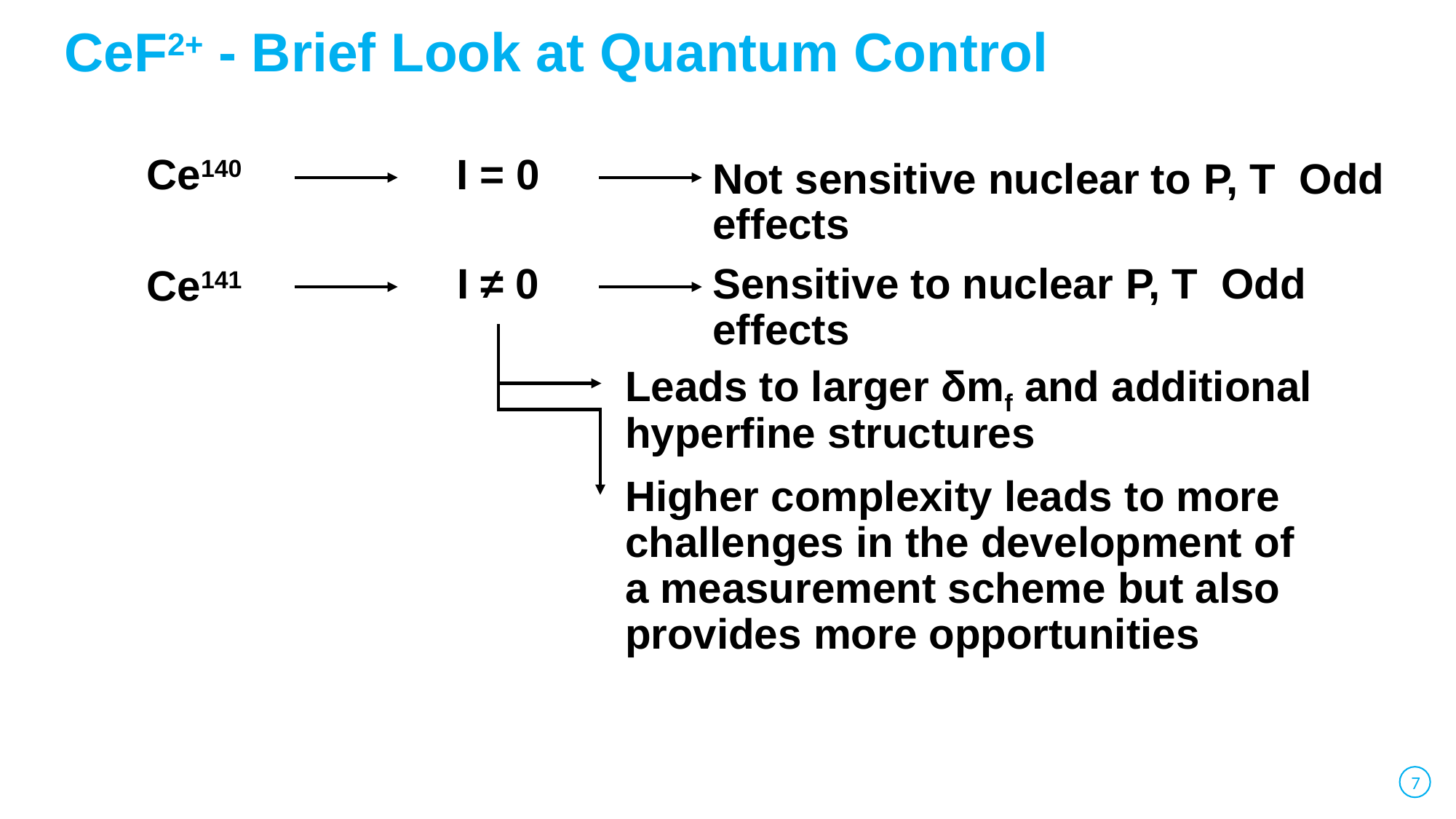

CeF2+ - Brief Look at Quantum Control
Ce140
I = 0
Not sensitive nuclear to P, T  Odd effects
Sensitive to nuclear P, T  Odd effects
I ≠ 0
Ce141
Leads to larger δmf and additional hyperfine structures
Higher complexity leads to more challenges in the development of a measurement scheme but also provides more opportunities
7